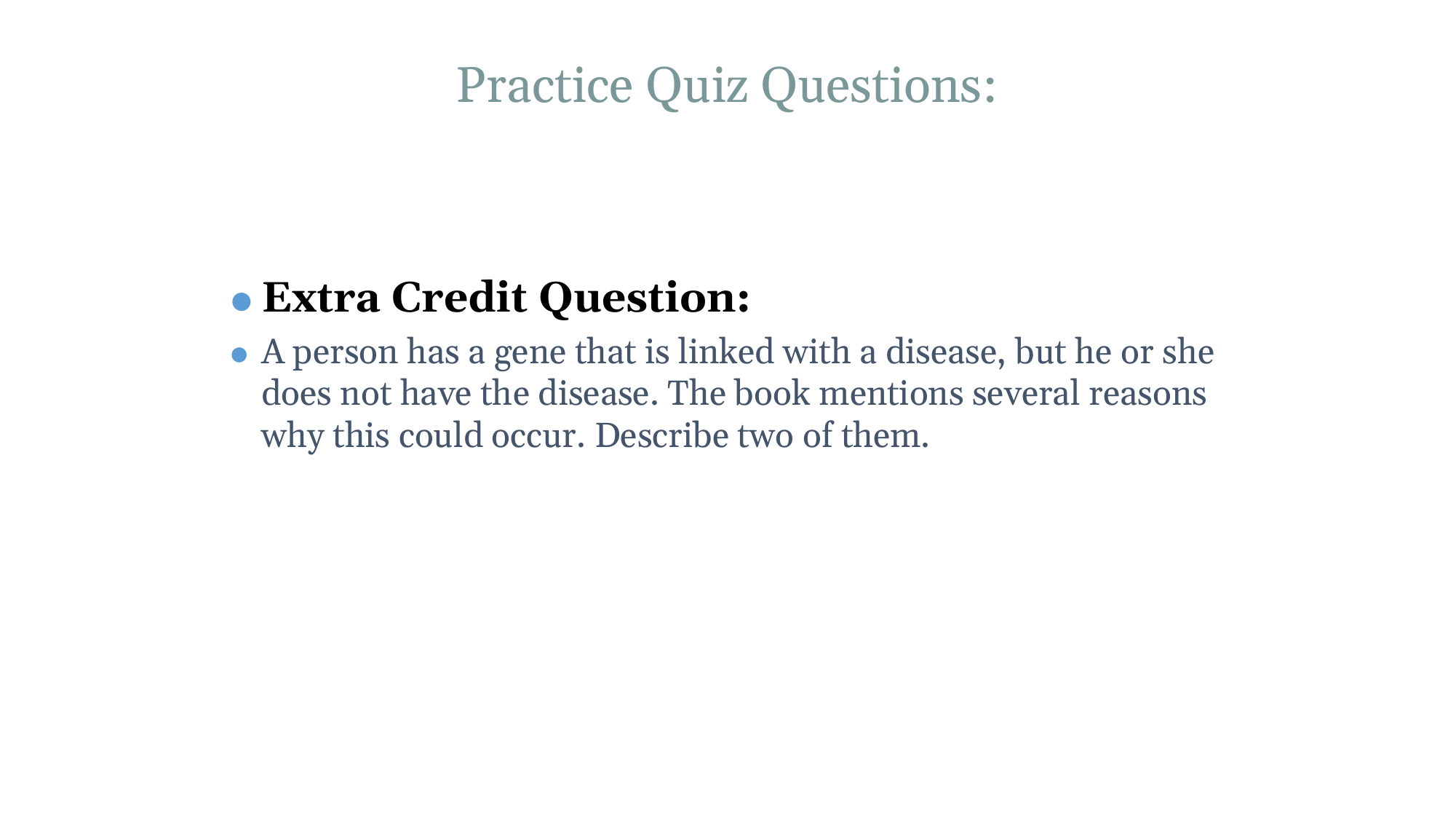

# Practice Quiz Questions:

Extra Credit Question:
A person has a gene that is linked with a disease, but he or she does not have the disease. The book mentions several reasons why this could occur. Describe two of them.